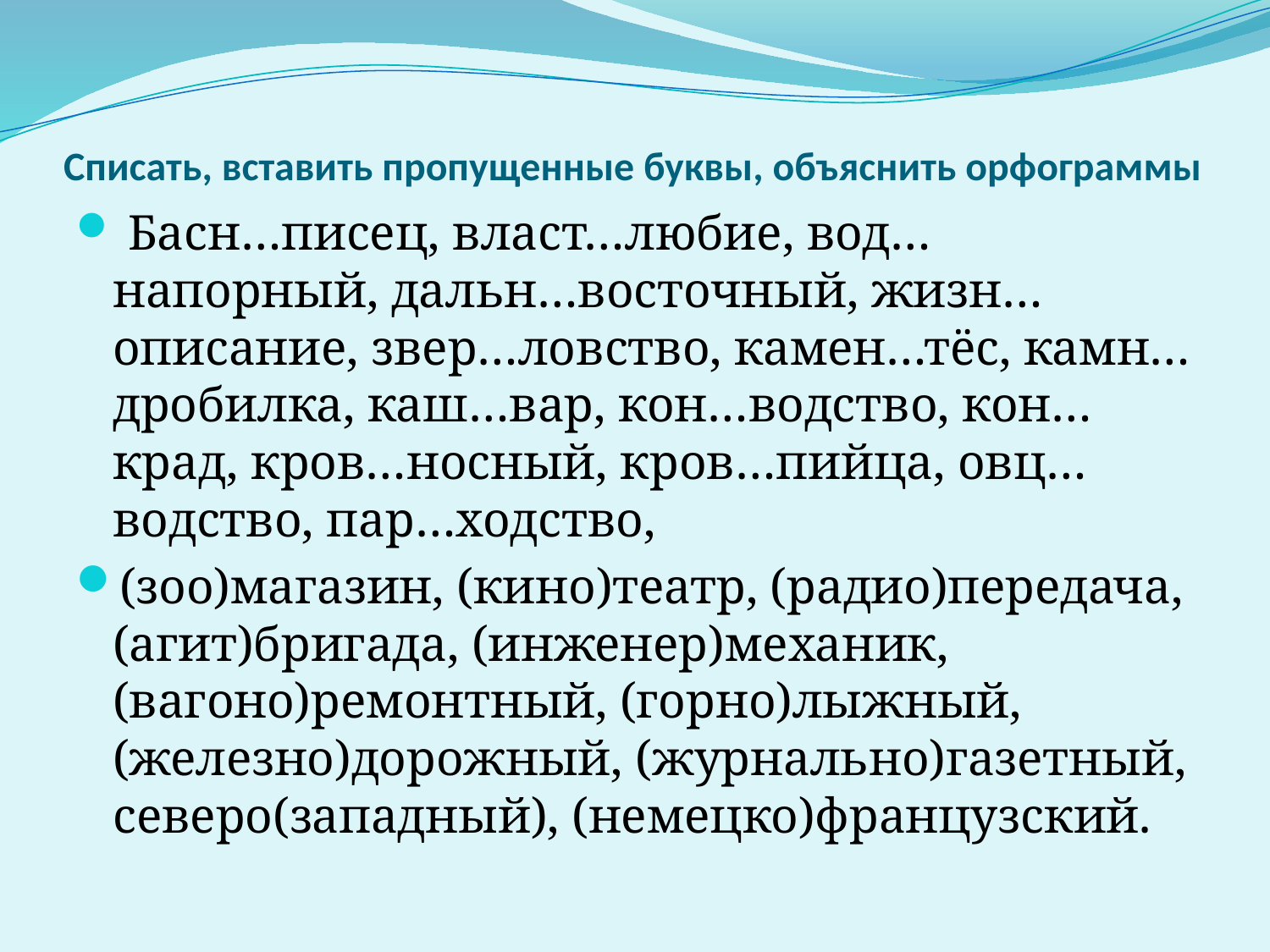

# Списать, вставить пропущенные буквы, объяснить орфограммы
 Басн…писец, власт…любие, вод…напорный, дальн…восточный, жизн…описание, звер…ловство, камен…тёс, камн…дробилка, каш…вар, кон…водство, кон…крад, кров…носный, кров…пийца, овц…водство, пар…ходство,
(зоо)магазин, (кино)театр, (радио)передача, (агит)бригада, (инженер)механик, (вагоно)ремонтный, (горно)лыжный, (железно)дорожный, (журнально)газетный, северо(западный), (немецко)французский.